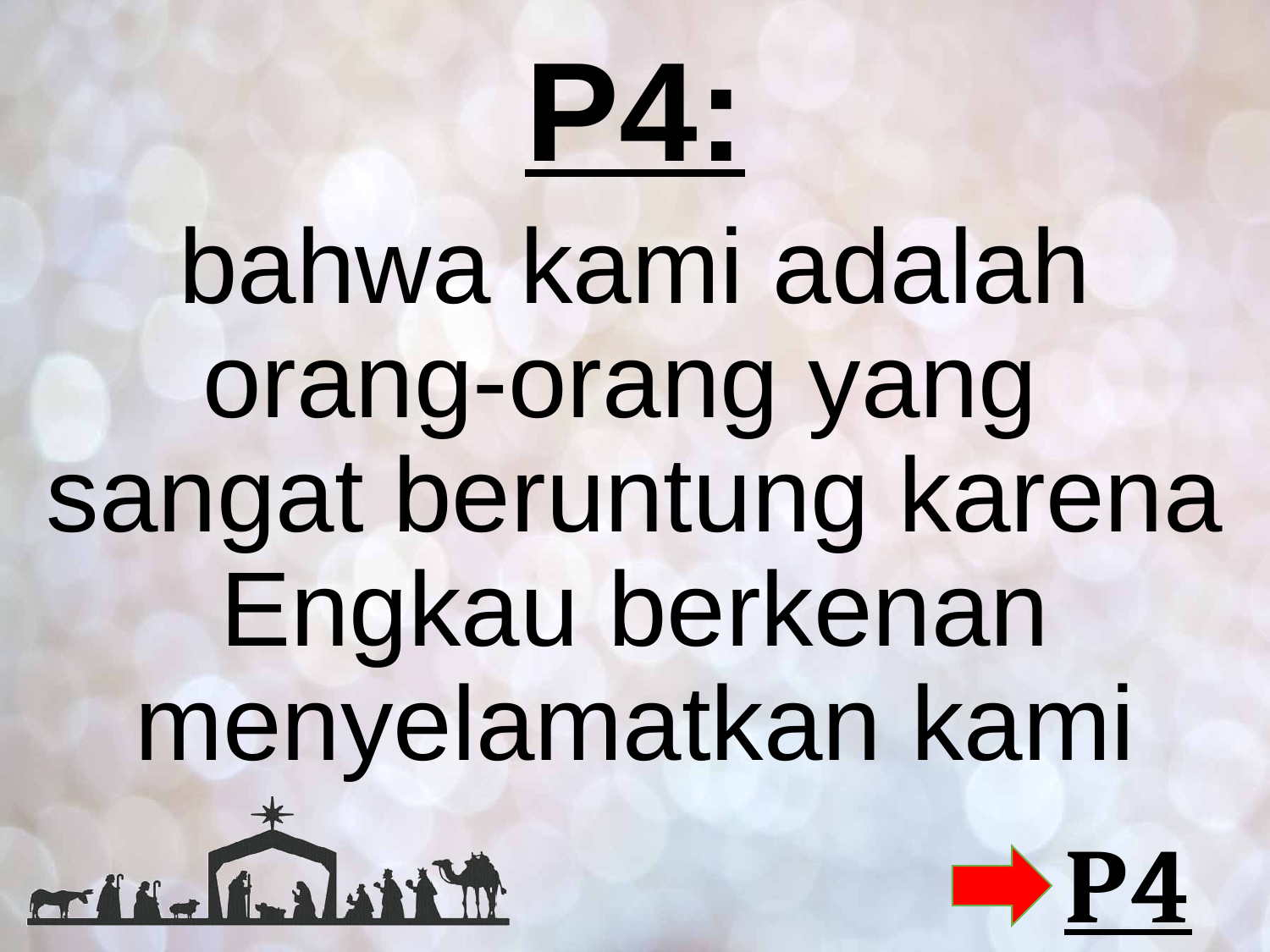

# P4:
bahwa kami adalah orang-orang yang
sangat beruntung karena Engkau berkenan menyelamatkan kami
P4